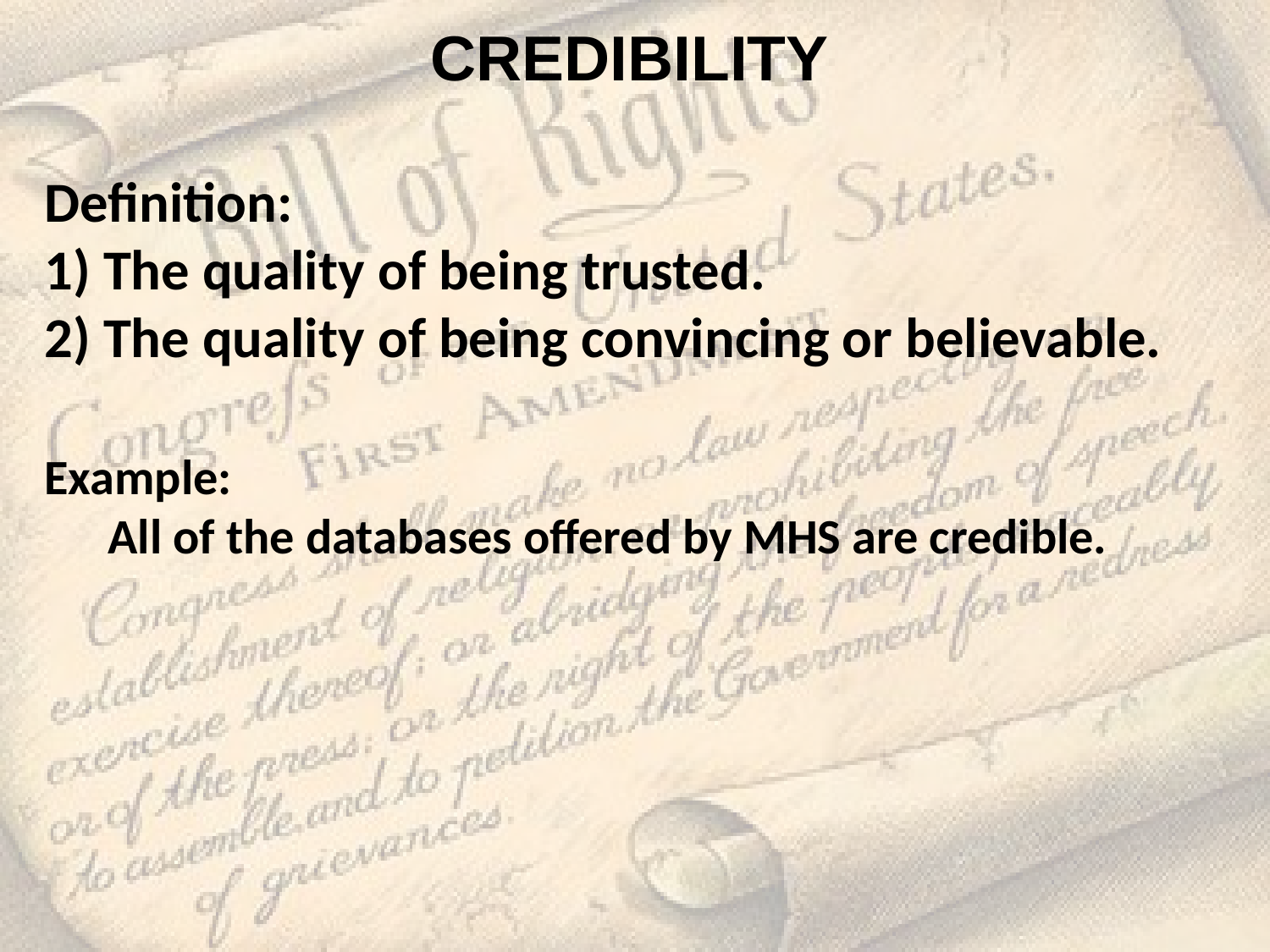

CREDIBILITY

Definition:
1) The quality of being trusted.
2) The quality of being convincing or believable.

Example:
All of the databases offered by MHS are credible.